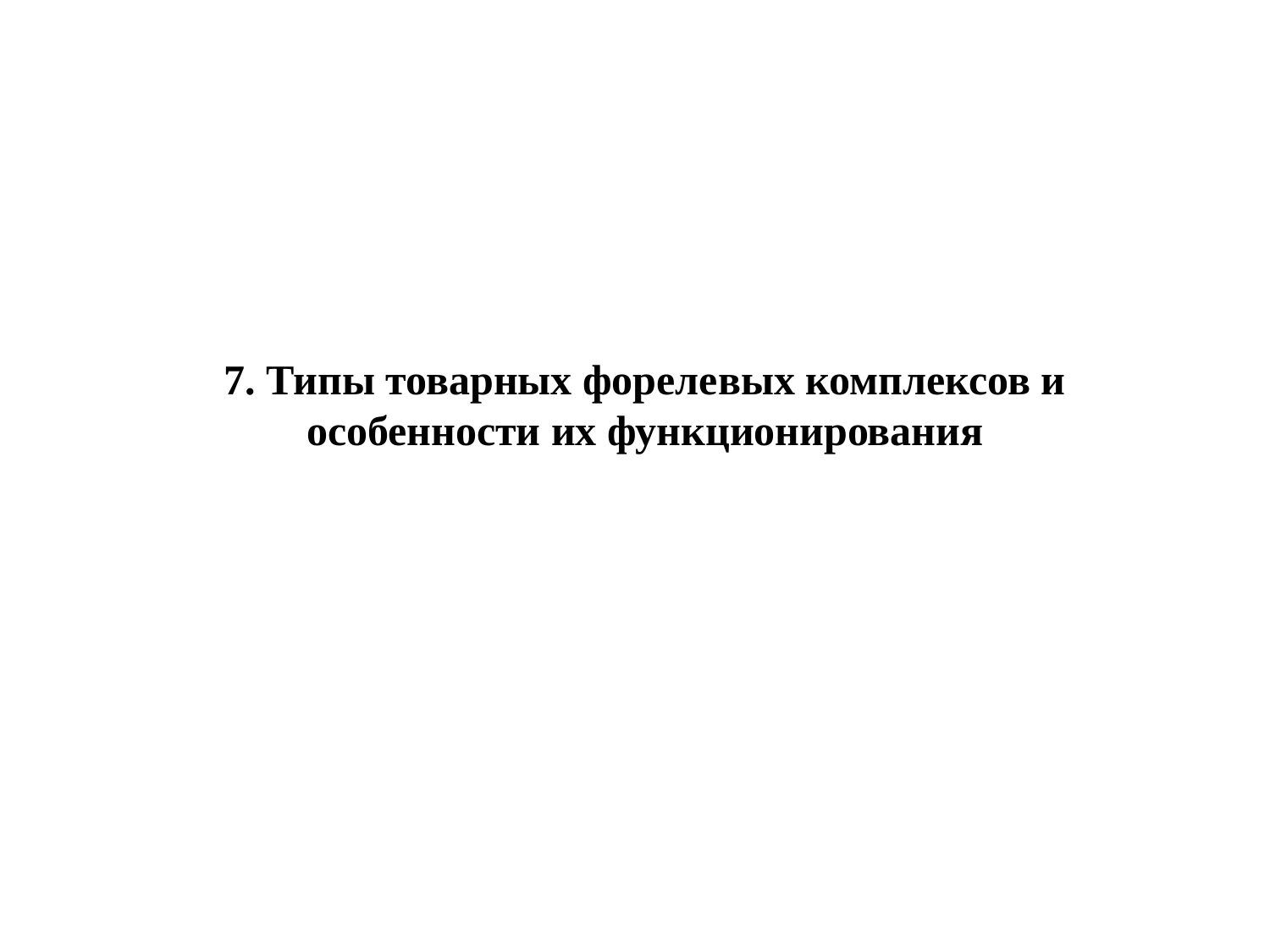

7. Типы товарных форелевых комплексов и особенности их функционирования